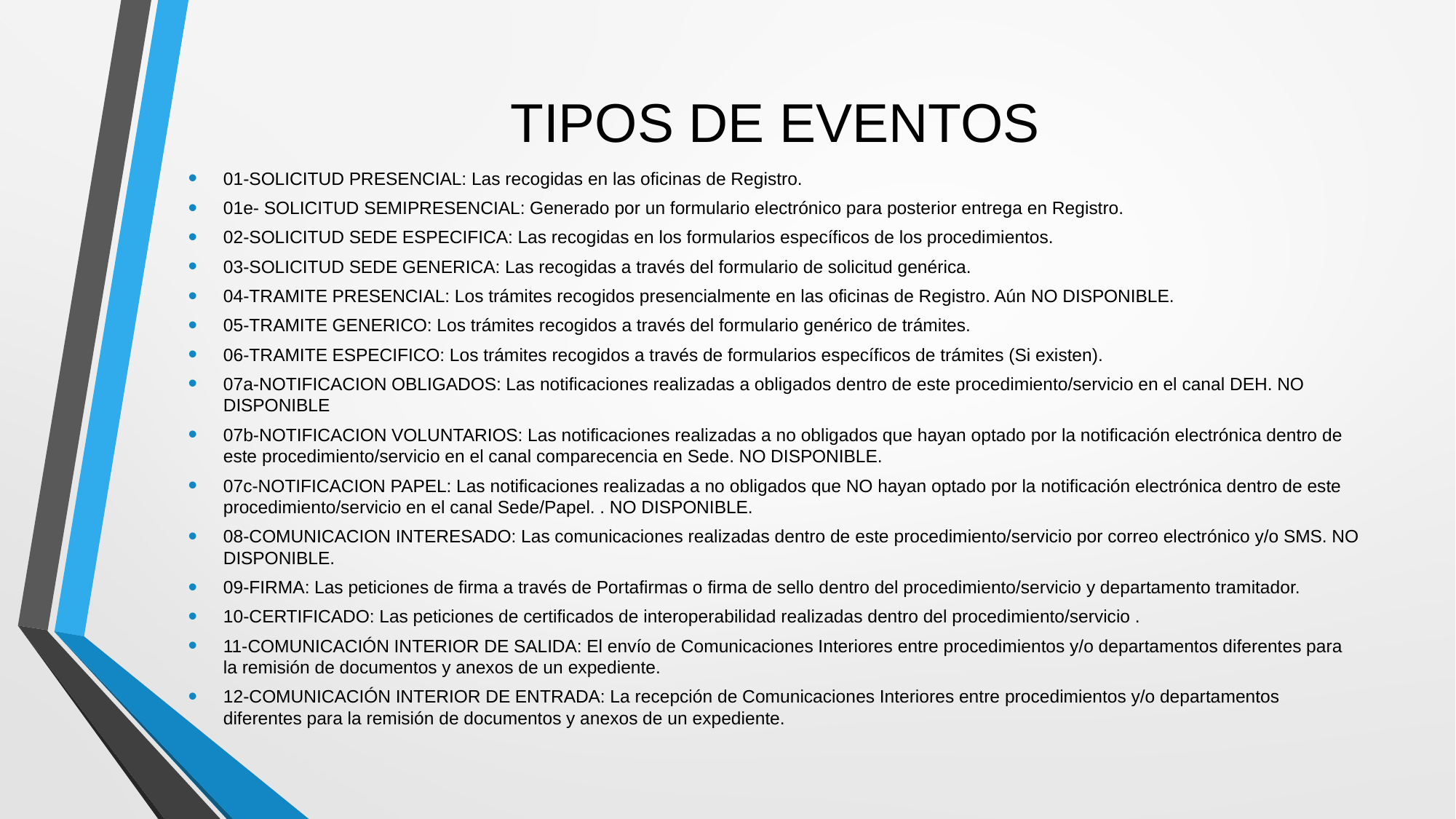

# TIPOS DE EVENTOS
01-SOLICITUD PRESENCIAL: Las recogidas en las oficinas de Registro.
01e- SOLICITUD SEMIPRESENCIAL: Generado por un formulario electrónico para posterior entrega en Registro.
02-SOLICITUD SEDE ESPECIFICA: Las recogidas en los formularios específicos de los procedimientos.
03-SOLICITUD SEDE GENERICA: Las recogidas a través del formulario de solicitud genérica.
04-TRAMITE PRESENCIAL: Los trámites recogidos presencialmente en las oficinas de Registro. Aún NO DISPONIBLE.
05-TRAMITE GENERICO: Los trámites recogidos a través del formulario genérico de trámites.
06-TRAMITE ESPECIFICO: Los trámites recogidos a través de formularios específicos de trámites (Si existen).
07a-NOTIFICACION OBLIGADOS: Las notificaciones realizadas a obligados dentro de este procedimiento/servicio en el canal DEH. NO DISPONIBLE
07b-NOTIFICACION VOLUNTARIOS: Las notificaciones realizadas a no obligados que hayan optado por la notificación electrónica dentro de este procedimiento/servicio en el canal comparecencia en Sede. NO DISPONIBLE.
07c-NOTIFICACION PAPEL: Las notificaciones realizadas a no obligados que NO hayan optado por la notificación electrónica dentro de este procedimiento/servicio en el canal Sede/Papel. . NO DISPONIBLE.
08-COMUNICACION INTERESADO: Las comunicaciones realizadas dentro de este procedimiento/servicio por correo electrónico y/o SMS. NO DISPONIBLE.
09-FIRMA: Las peticiones de firma a través de Portafirmas o firma de sello dentro del procedimiento/servicio y departamento tramitador.
10-CERTIFICADO: Las peticiones de certificados de interoperabilidad realizadas dentro del procedimiento/servicio .
11-COMUNICACIÓN INTERIOR DE SALIDA: El envío de Comunicaciones Interiores entre procedimientos y/o departamentos diferentes para la remisión de documentos y anexos de un expediente.
12-COMUNICACIÓN INTERIOR DE ENTRADA: La recepción de Comunicaciones Interiores entre procedimientos y/o departamentos diferentes para la remisión de documentos y anexos de un expediente.